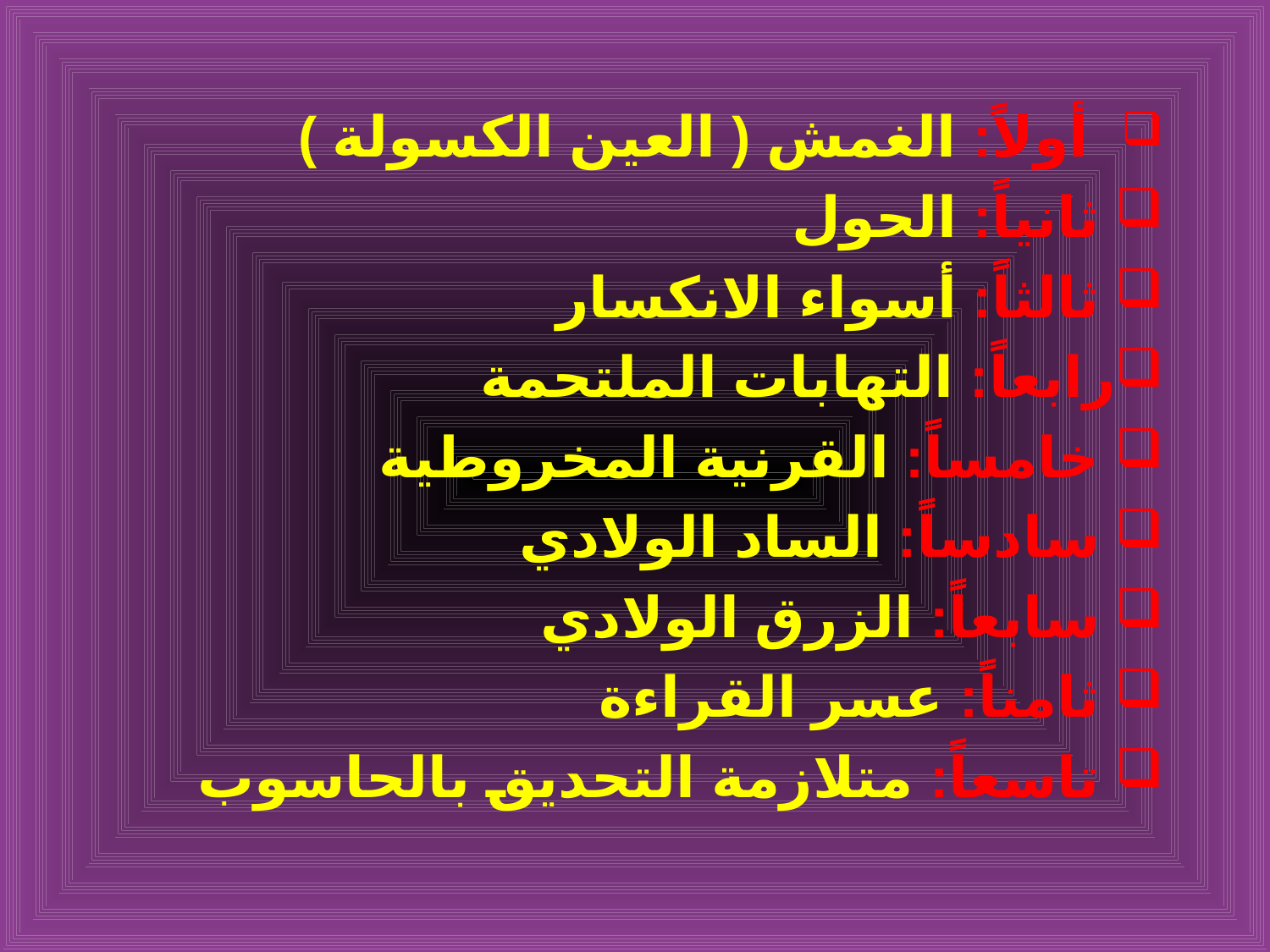

#
  أولاً: الغمش ( العين الكسولة )
 ثانياً: الحول
 ثالثاً: أسواء الانكسار
رابعاً: التهابات الملتحمة
 خامساً: القرنية المخروطية
 سادساً: الساد الولادي
 سابعاً: الزرق الولادي
 ثامناً: عسر القراءة
 تاسعاً: متلازمة التحديق بالحاسوب